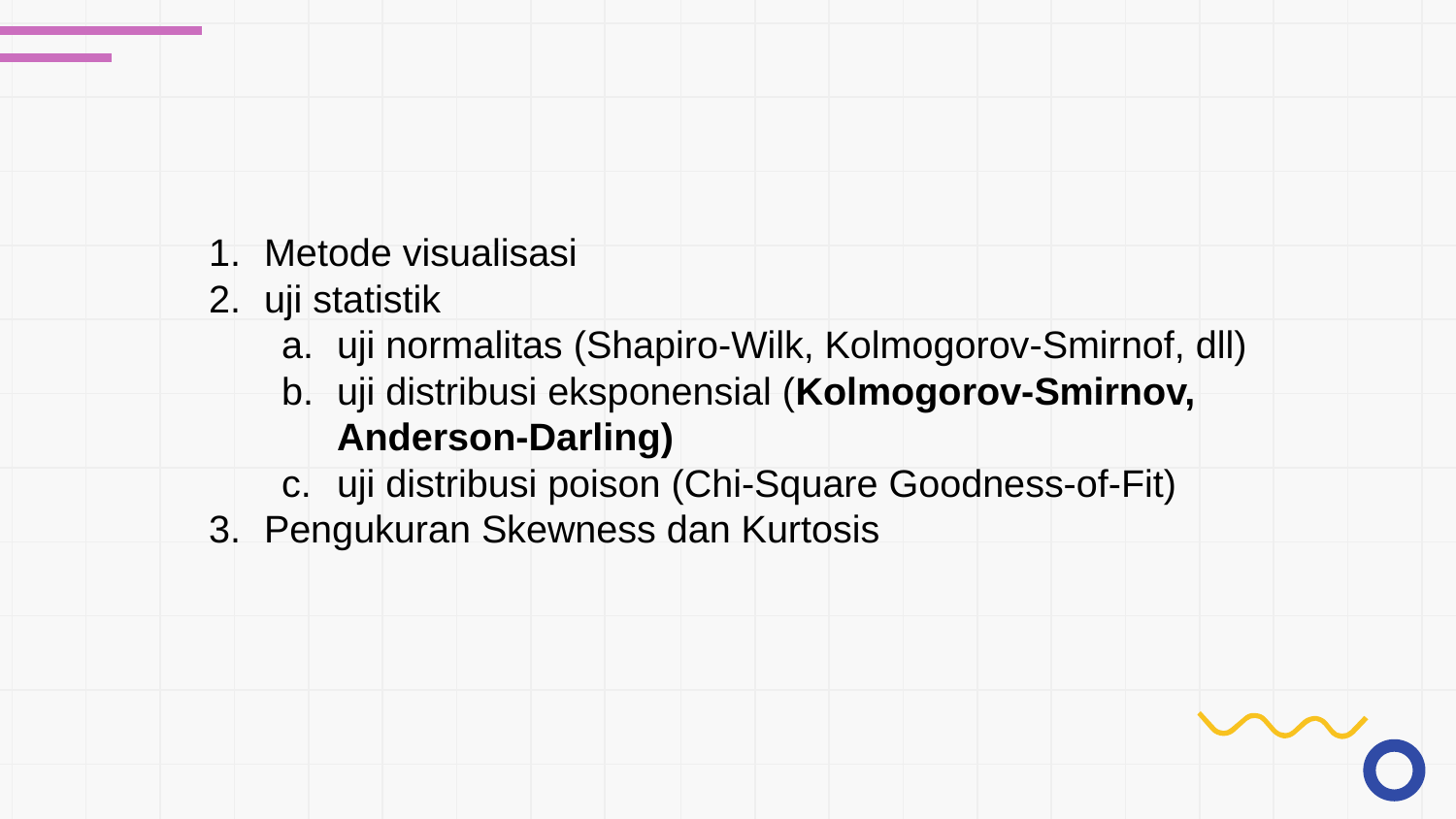

Metode visualisasi
uji statistik
uji normalitas (Shapiro-Wilk, Kolmogorov-Smirnof, dll)
uji distribusi eksponensial (Kolmogorov-Smirnov, Anderson-Darling)
uji distribusi poison (Chi-Square Goodness-of-Fit)
Pengukuran Skewness dan Kurtosis